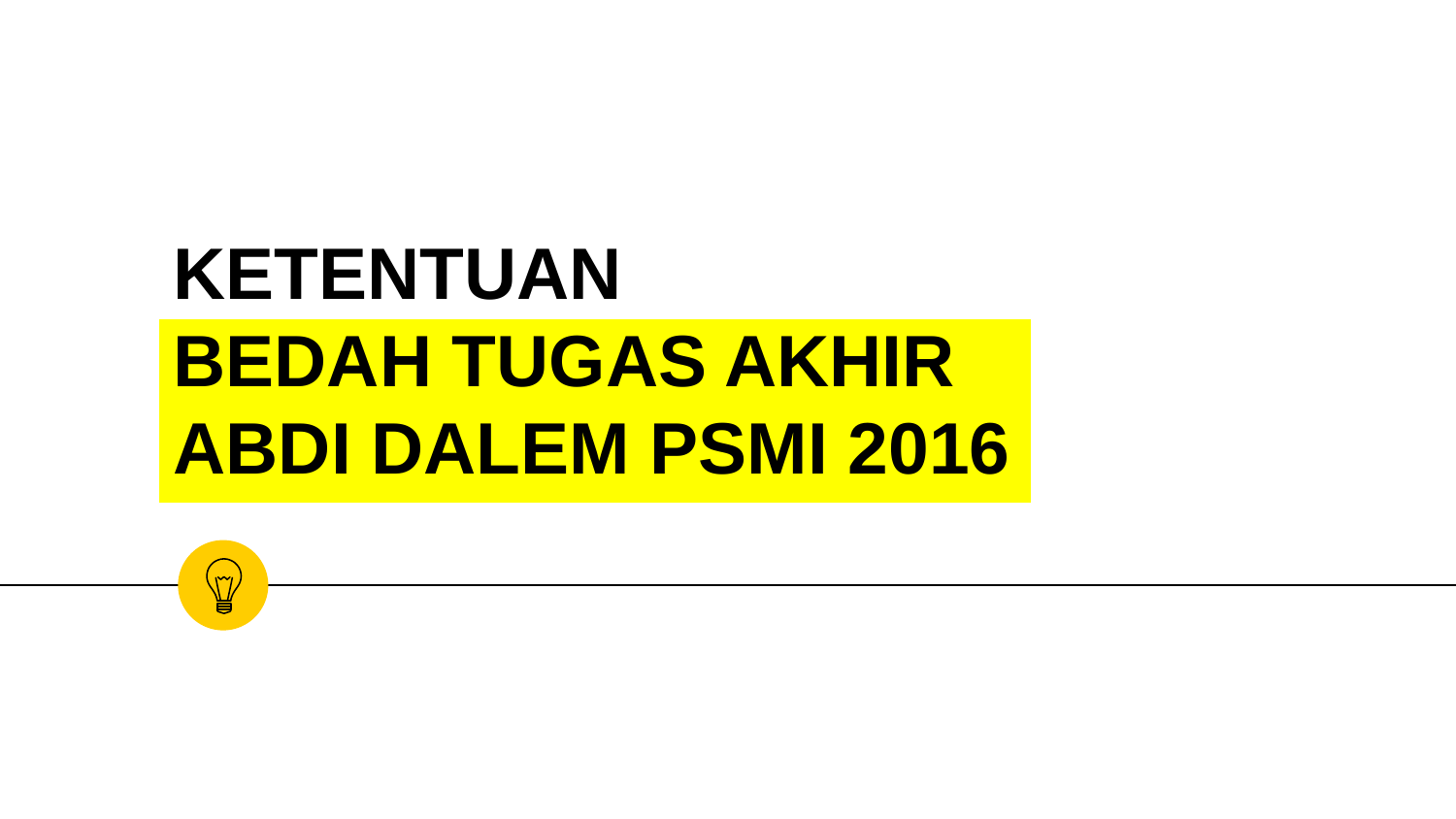

# KETENTUAN BEDAH TUGAS AKHIR ABDI DALEM PSMI 2016